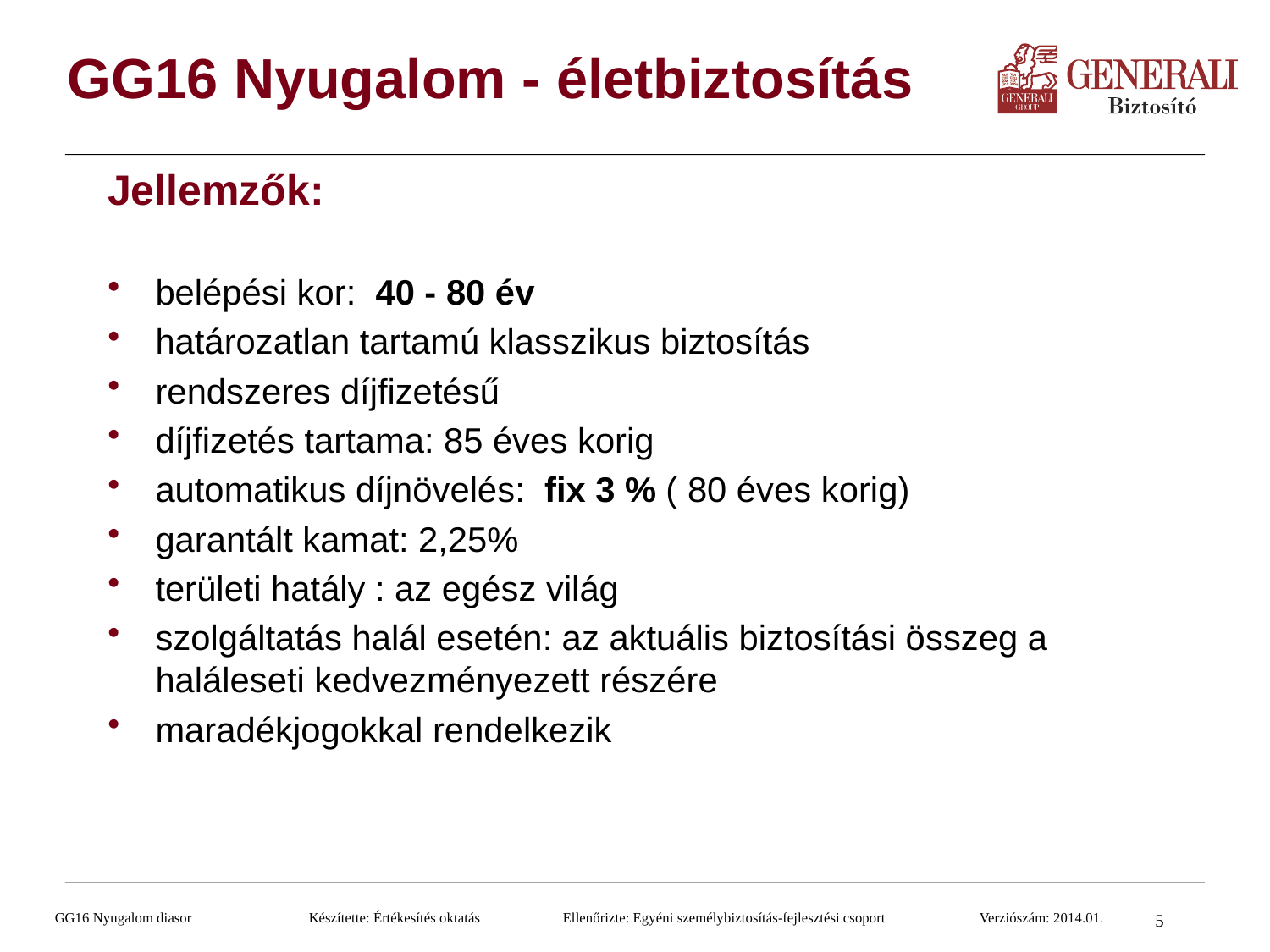

# GG16 Nyugalom - életbiztosítás
Jellemzők:

belépési kor:  40 - 80 év
határozatlan tartamú klasszikus biztosítás
rendszeres díjfizetésű
díjfizetés tartama: 85 éves korig
automatikus díjnövelés:  fix 3 % ( 80 éves korig)
garantált kamat: 2,25%
területi hatály : az egész világ
szolgáltatás halál esetén: az aktuális biztosítási összeg a haláleseti kedvezményezett részére
maradékjogokkal rendelkezik